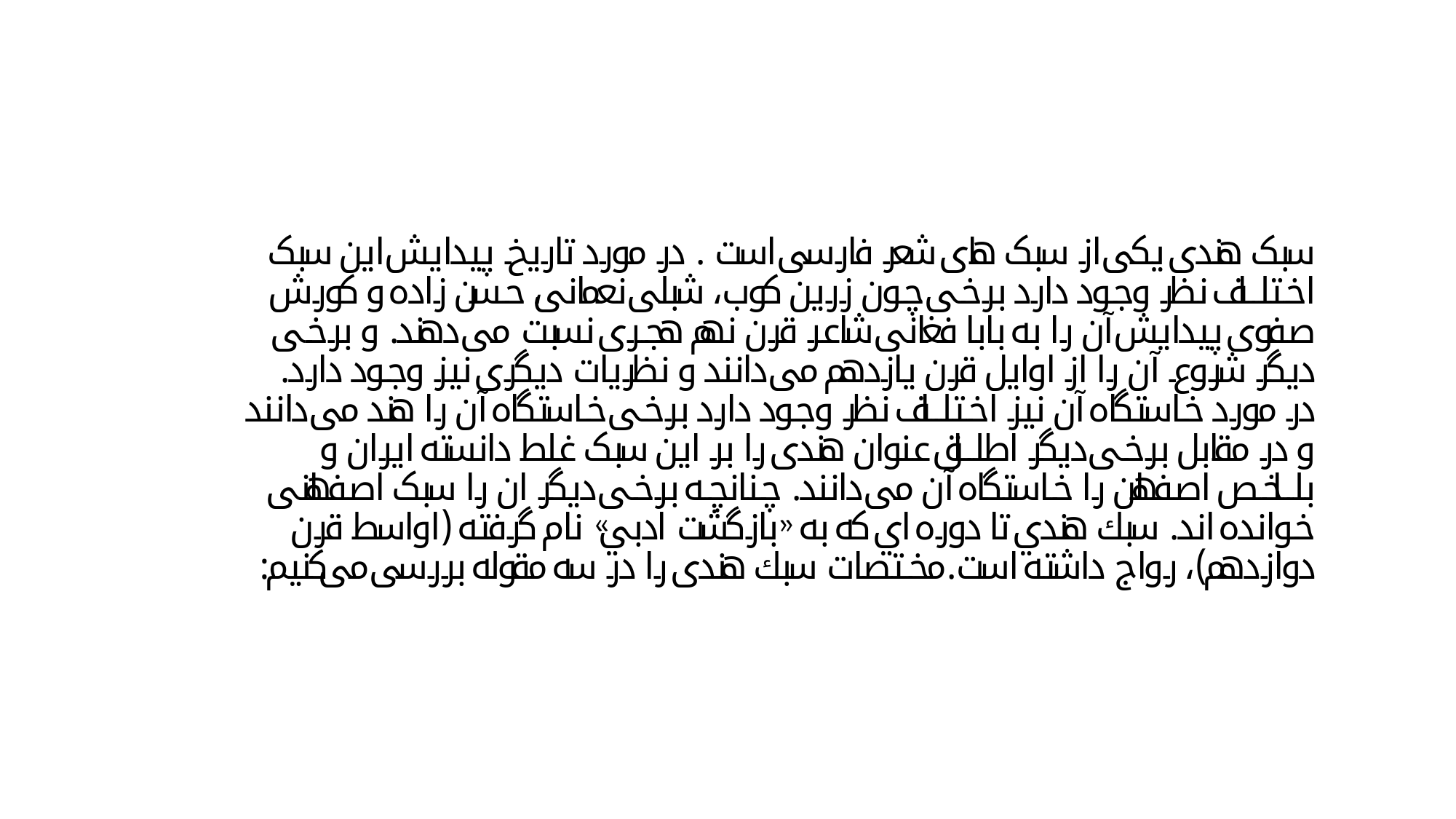

# سبک ھندی:
سبک هندی یکی از سبک های شعر فارسی است . در مورد تاریخ پیدایش این سبک اختلاف نظر وجود دارد برخی چون زرین کوب، شبلی نعمانی، حسن زاده و کورش صفوی پیدایش آن را به بابا فغانی شاعر قرن نهم هجری نسبت می دهند. و برخی دیگر شروع آن را از اوایل قرن یازدهم می دانند و نظریات دیگری نیز وجود دارد. در مورد خاستگاه آن نیز اختلاف نظر وجود دارد برخی خاستگاه آن را هند می دانند و در مقابل برخی دیگر اطلاق عنوان هندی را بر این سبک غلط دانسته ایران و بلاخص اصفهان را خاستگاه آن می دانند. چنانچه برخی دیگر ان را سبک اصفهانی خوانده اند. سبك هندي تا دوره اي كه به «بازگشت ادبي» نام گرفته (اواسط قرن دوازدهم)، رواج داشته است.مختصات سبك هندی را در سه مقوله بررسی می‌كنیم: